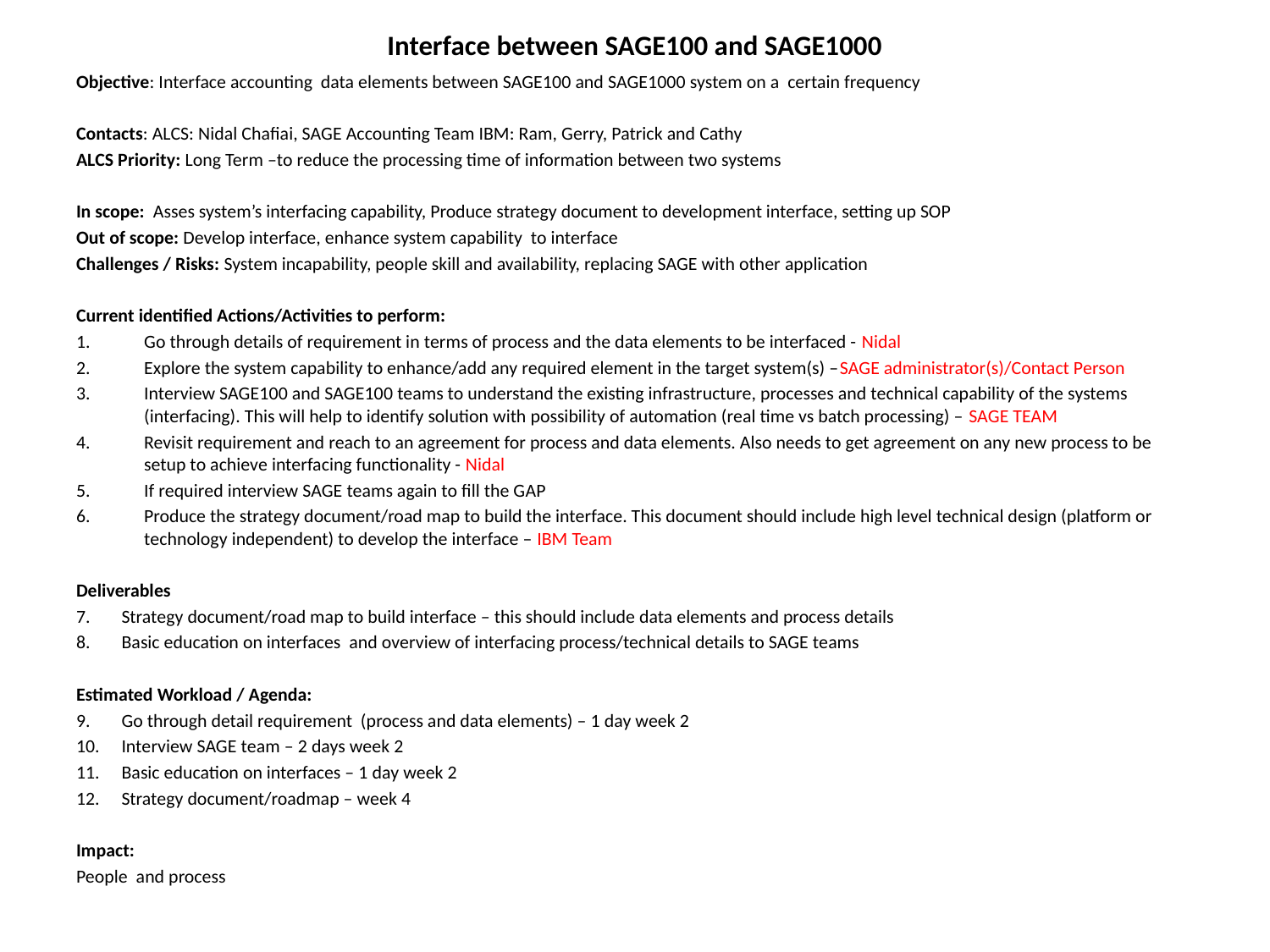

# Interface between SAGE100 and SAGE1000
Objective: Interface accounting  data elements between SAGE100 and SAGE1000 system on a  certain frequency

Contacts: ALCS: Nidal Chafiai, SAGE Accounting Team IBM: Ram, Gerry, Patrick and Cathy
ALCS Priority: Long Term –to reduce the processing time of information between two systems

In scope:  Asses system’s interfacing capability, Produce strategy document to development interface, setting up SOP
Out of scope: Develop interface, enhance system capability  to interface
Challenges / Risks: System incapability, people skill and availability, replacing SAGE with other application

Current identified Actions/Activities to perform:
Go through details of requirement in terms of process and the data elements to be interfaced - Nidal
Explore the system capability to enhance/add any required element in the target system(s) –SAGE administrator(s)/Contact Person
Interview SAGE100 and SAGE100 teams to understand the existing infrastructure, processes and technical capability of the systems (interfacing). This will help to identify solution with possibility of automation (real time vs batch processing) – SAGE TEAM
Revisit requirement and reach to an agreement for process and data elements. Also needs to get agreement on any new process to be setup to achieve interfacing functionality - Nidal
If required interview SAGE teams again to fill the GAP
Produce the strategy document/road map to build the interface. This document should include high level technical design (platform or technology independent) to develop the interface – IBM Team

Deliverables
Strategy document/road map to build interface – this should include data elements and process details
Basic education on interfaces  and overview of interfacing process/technical details to SAGE teams

Estimated Workload / Agenda:
Go through detail requirement  (process and data elements) – 1 day week 2
Interview SAGE team – 2 days week 2
Basic education on interfaces – 1 day week 2
Strategy document/roadmap – week 4

Impact:
People  and process